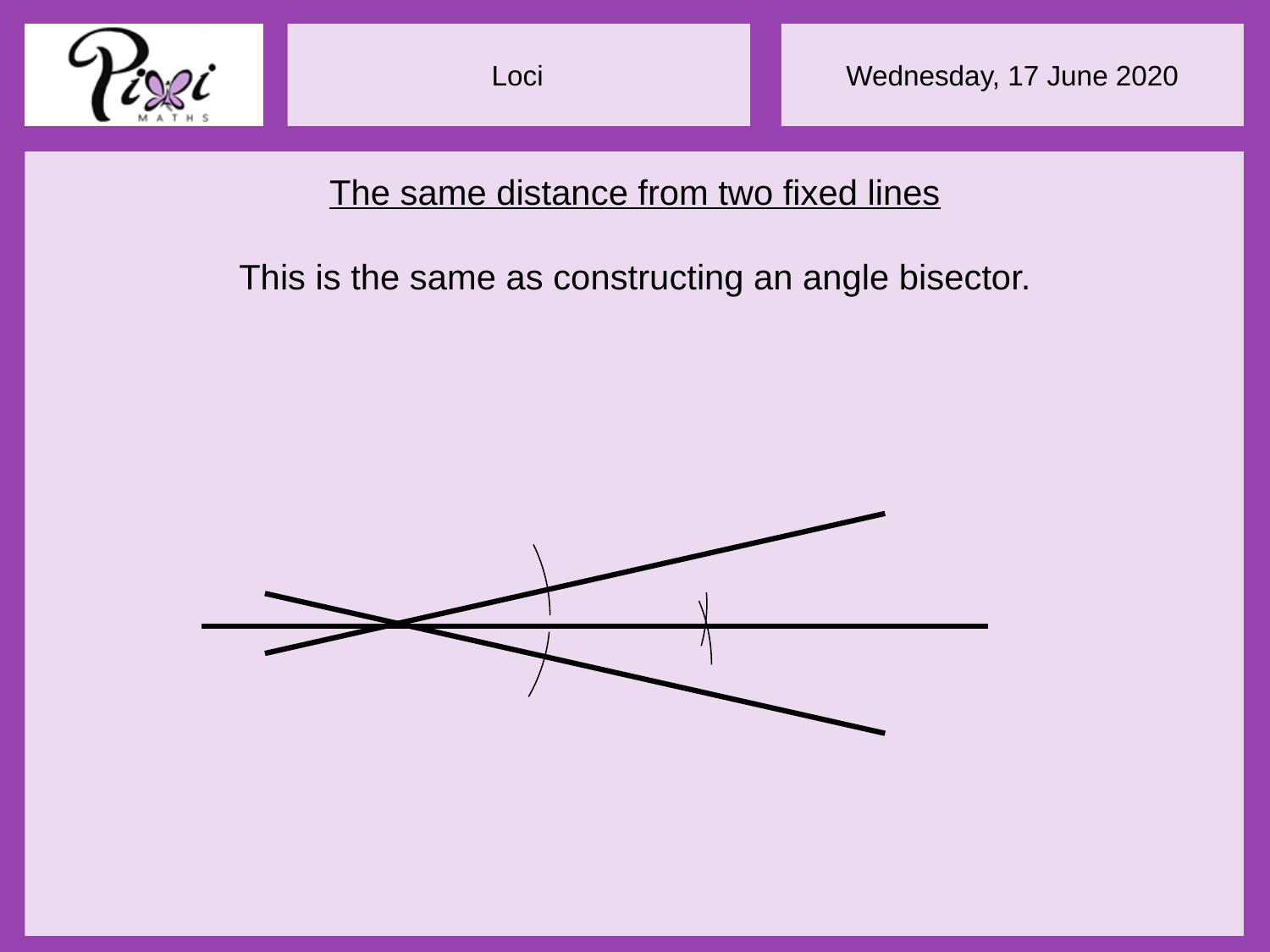

The same distance from two fixed lines

This is the same as constructing an angle bisector.